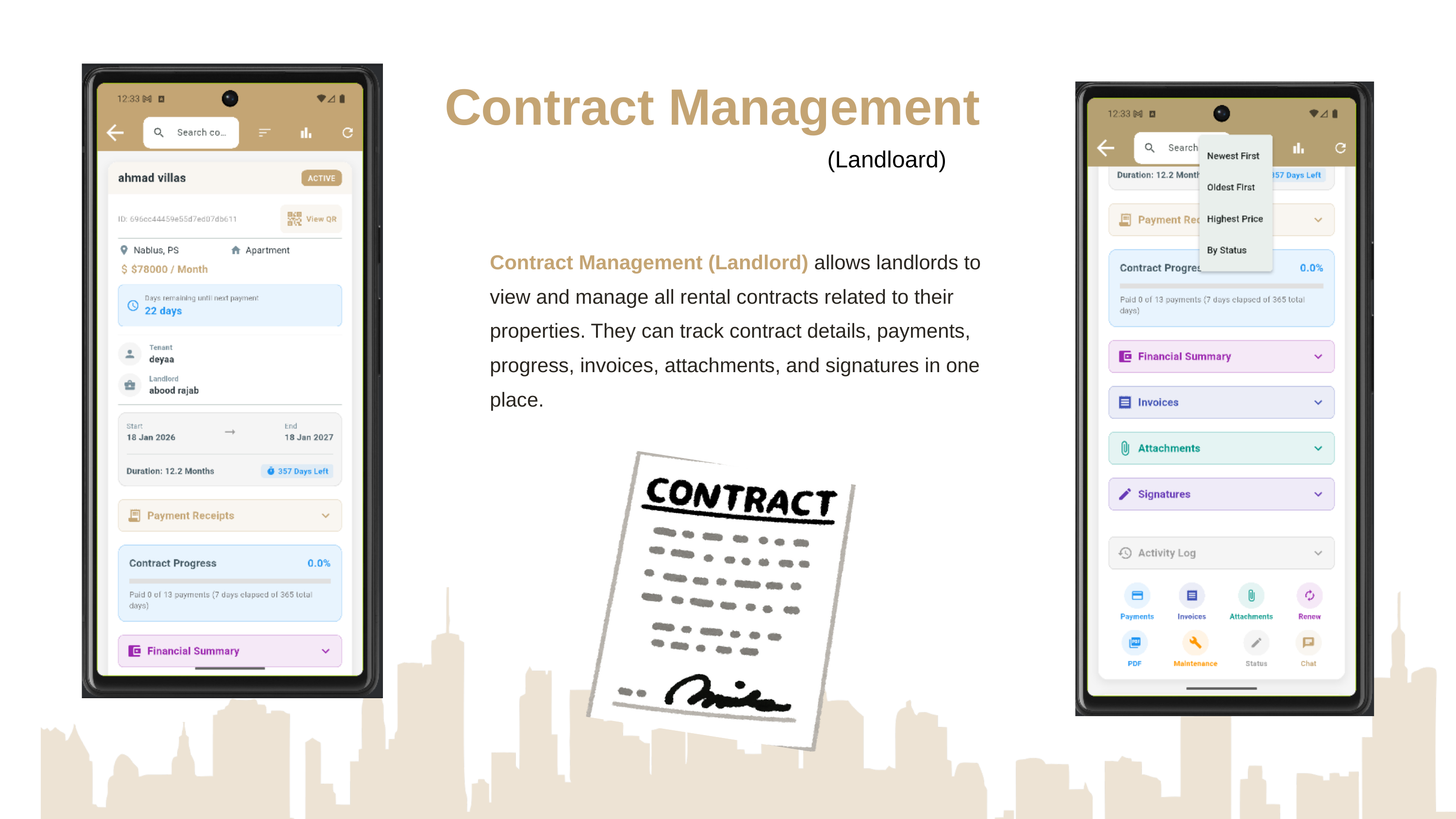

Contract Management
(Landloard)
Contract Management (Landlord) allows landlords to view and manage all rental contracts related to their properties. They can track contract details, payments, progress, invoices, attachments, and signatures in one place.